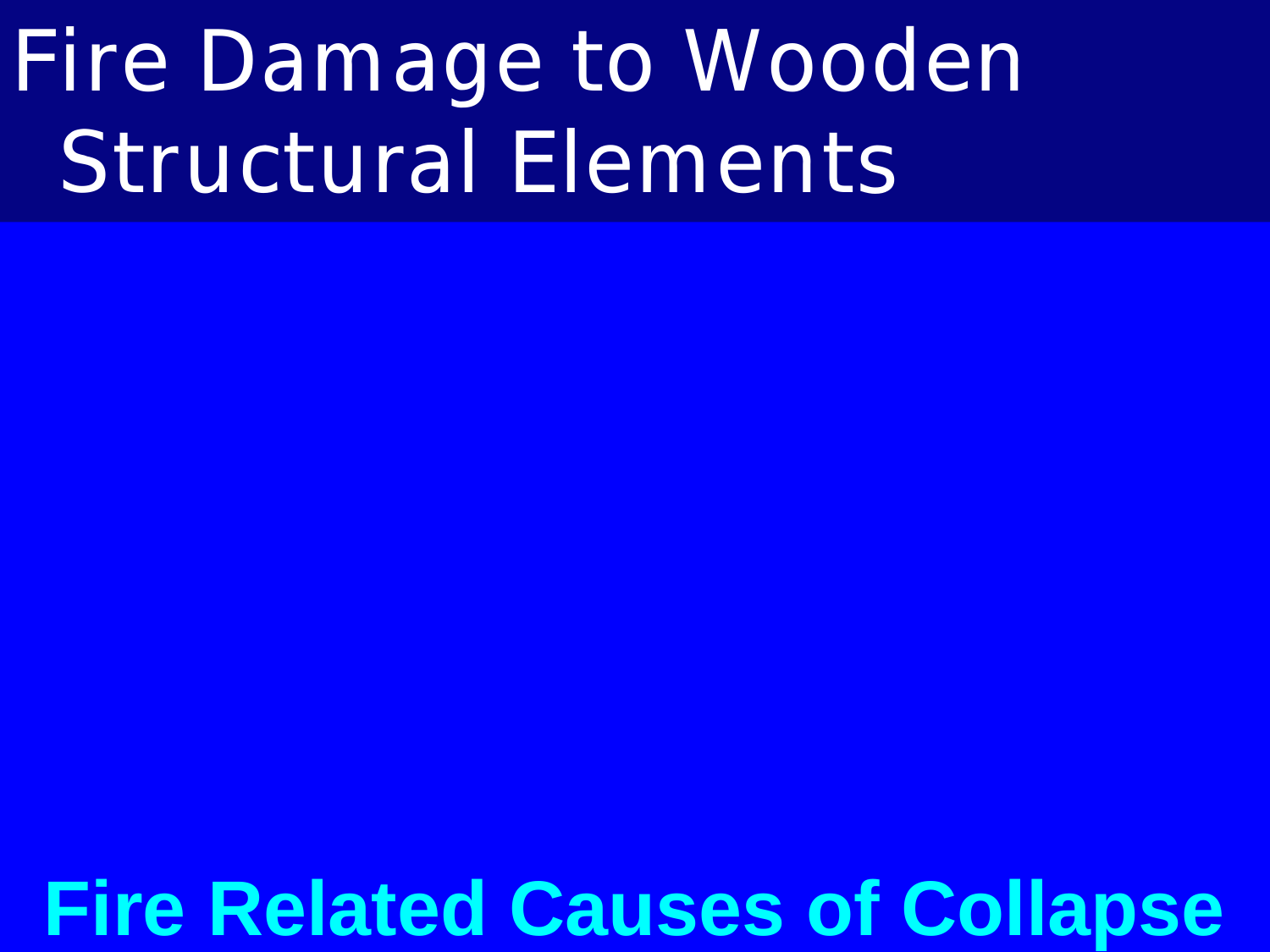

Fire Damage to Wooden Structural Elements
Fire Related Causes of Collapse